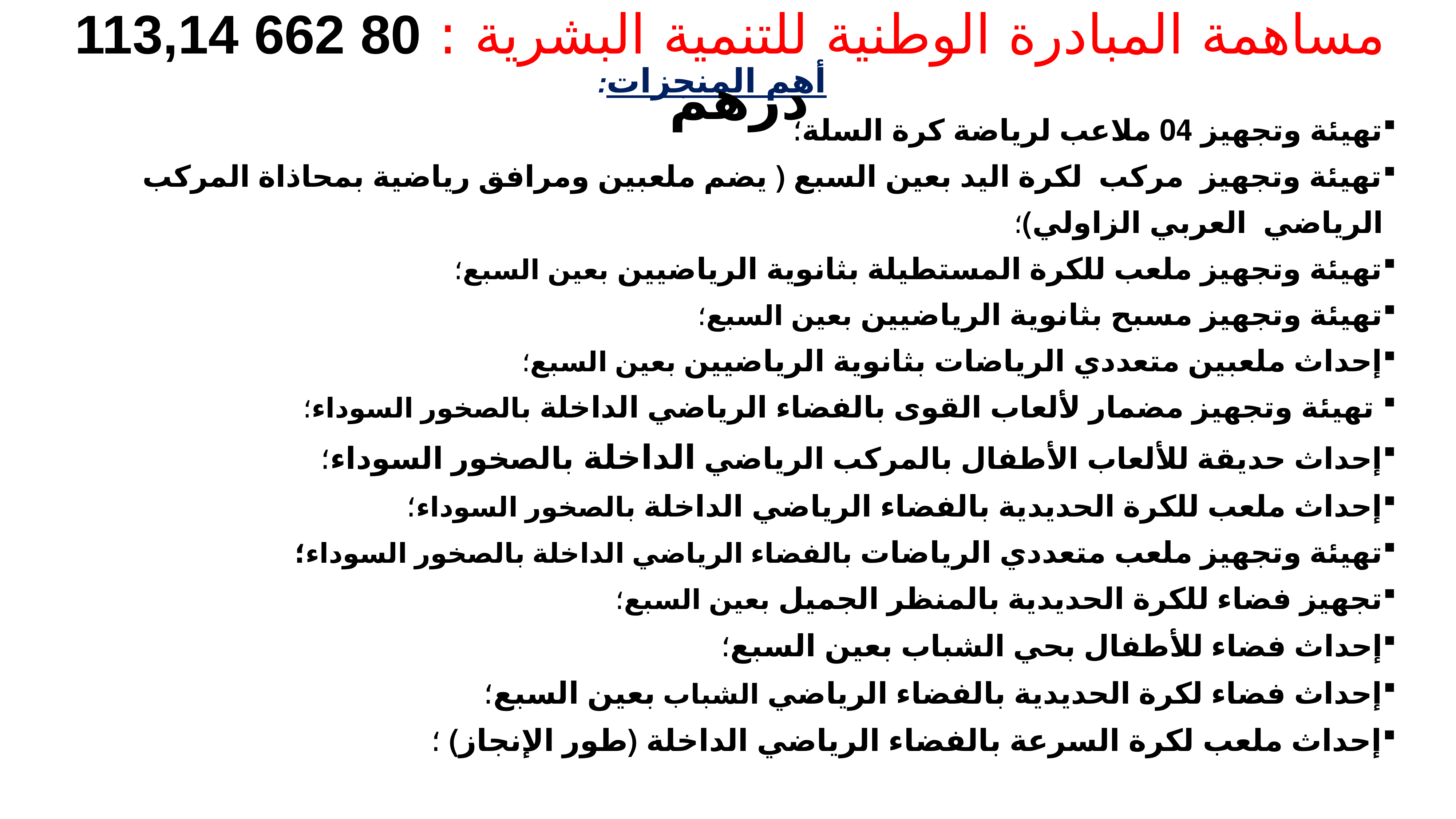

# مساهمة المبادرة الوطنية للتنمية البشرية : 80 662 113,14 درهم
أهم المنجزات:
تهيئة وتجهيز 04 ملاعب لرياضة كرة السلة؛
تهيئة وتجهيز  مركب  لكرة اليد بعين السبع ( يضم ملعبين ومرافق رياضية بمحاذاة المركب الرياضي  العربي الزاولي)؛
تهيئة وتجهيز ملعب للكرة المستطيلة بثانوية الرياضيين بعين السبع؛
تهيئة وتجهيز مسبح بثانوية الرياضيين بعين السبع؛
إحداث ملعبين متعددي الرياضات بثانوية الرياضيين بعين السبع؛
 تهيئة وتجهيز مضمار لألعاب القوى بالفضاء الرياضي الداخلة بالصخور السوداء؛
إحداث حديقة للألعاب الأطفال بالمركب الرياضي الداخلة بالصخور السوداء؛
إحداث ملعب للكرة الحديدية بالفضاء الرياضي الداخلة بالصخور السوداء؛
تهيئة وتجهيز ملعب متعددي الرياضات بالفضاء الرياضي الداخلة بالصخور السوداء؛
تجهيز فضاء للكرة الحديدية بالمنظر الجميل بعين السبع؛
إحداث فضاء للأطفال بحي الشباب بعين السبع؛
إحداث فضاء لكرة الحديدية بالفضاء الرياضي الشباب بعين السبع؛
إحداث ملعب لكرة السرعة بالفضاء الرياضي الداخلة (طور الإنجاز) ؛

ا